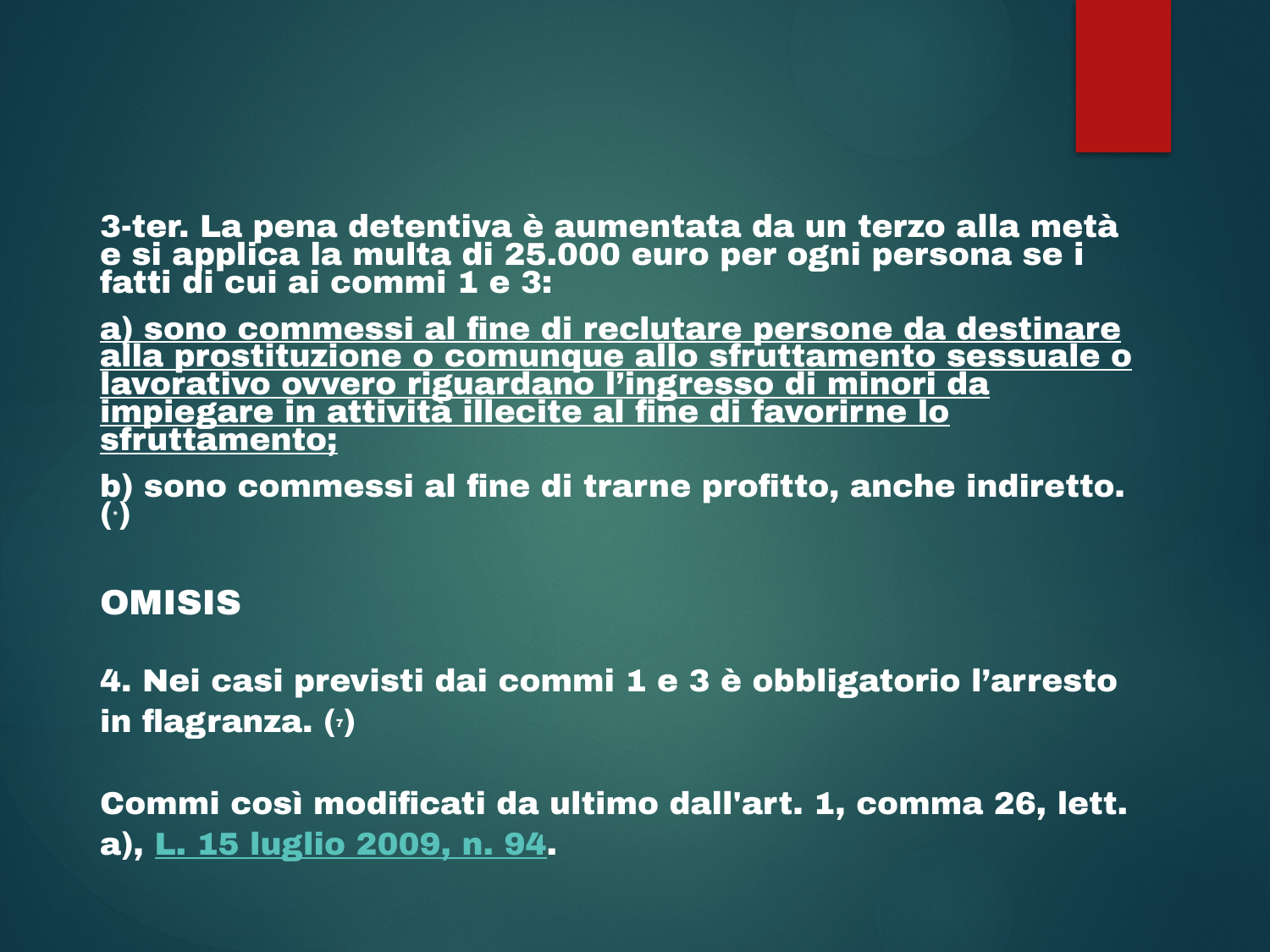

3-ter. La pena detentiva è aumentata da un terzo alla metà e si applica la multa di 25.000 euro per ogni persona se i fatti di cui ai commi 1 e 3:
a) sono commessi al fine di reclutare persone da destinare alla prostituzione o comunque allo sfruttamento sessuale o lavorativo ovvero riguardano l’ingresso di minori da impiegare in attività illecite al fine di favorirne lo sfruttamento;
b) sono commessi al fine di trarne profitto, anche indiretto. (*)

OMISIS

4. Nei casi previsti dai commi 1 e 3 è obbligatorio l’arresto in flagranza. (7)

Commi così modificati da ultimo dall'art. 1, comma 26, lett. a), L. 15 luglio 2009, n. 94.